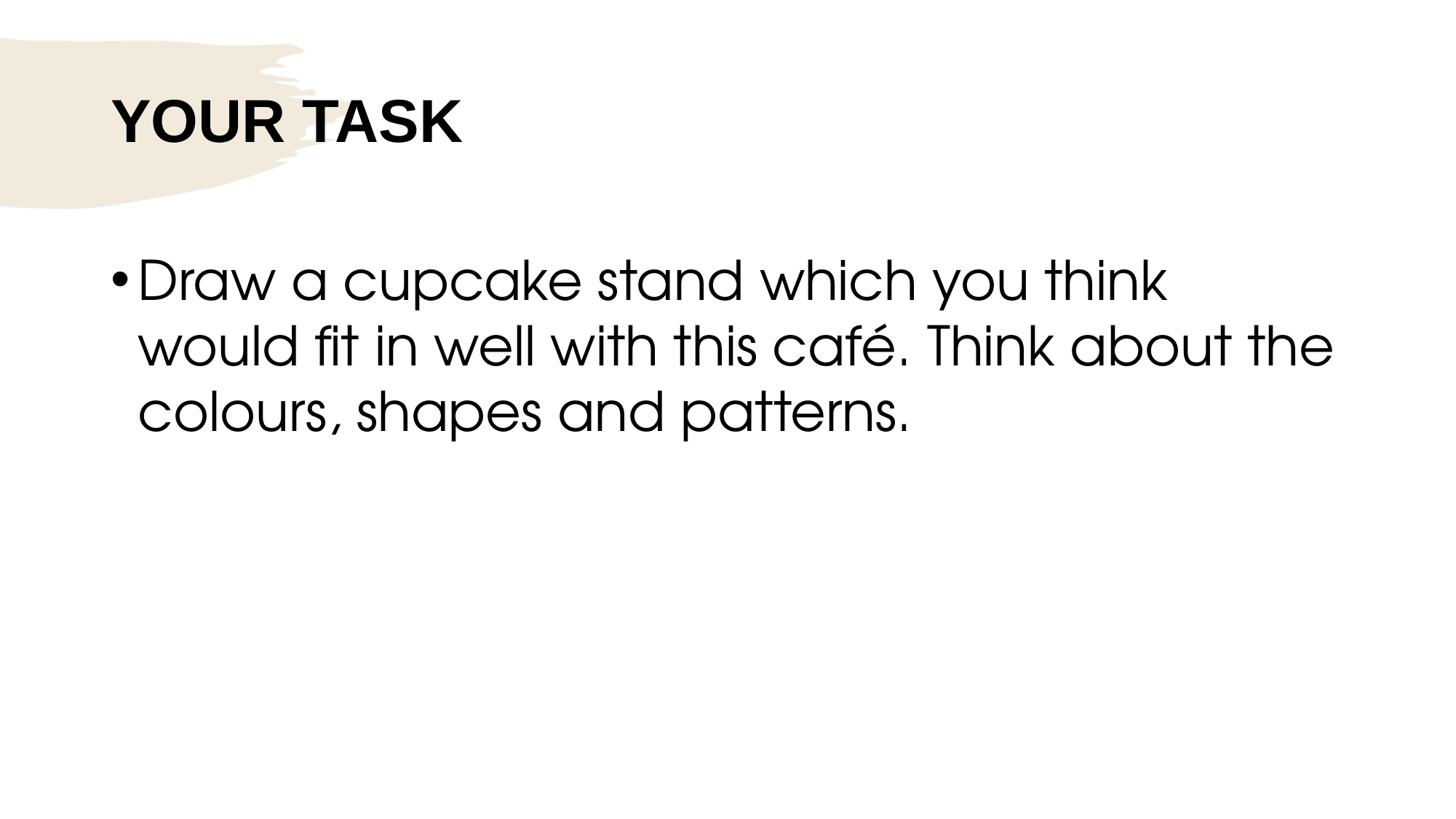

# YOUR TASK
Draw a cupcake stand which you think would fit in well with this café. Think about the colours, shapes and patterns.